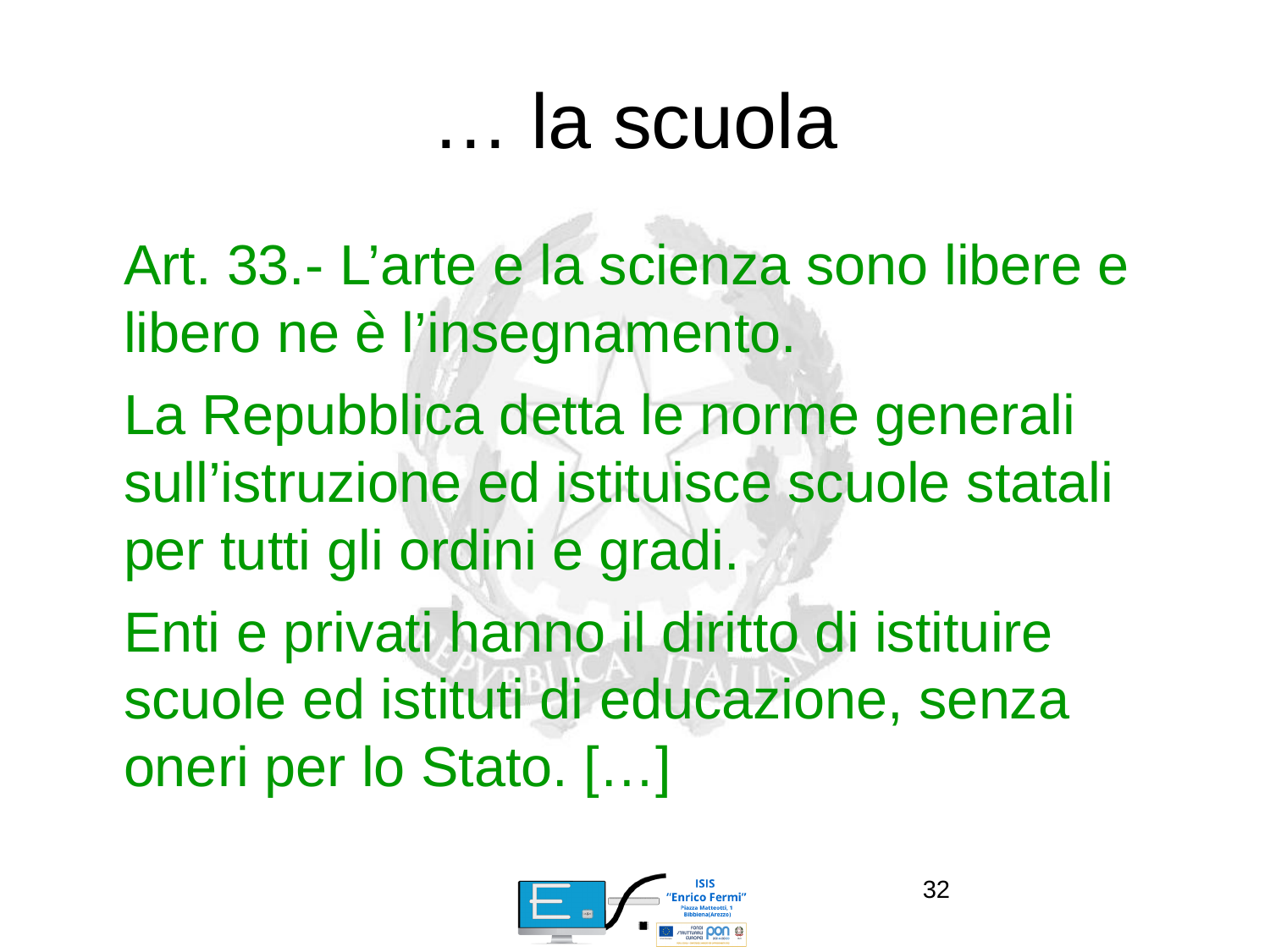

# … la scuola
 	Art. 33.- L’arte e la scienza sono libere e libero ne è l’insegnamento.
	La Repubblica detta le norme generali sull’istruzione ed istituisce scuole statali per tutti gli ordini e gradi.
	Enti e privati hanno il diritto di istituire scuole ed istituti di educazione, senza oneri per lo Stato. […]

32